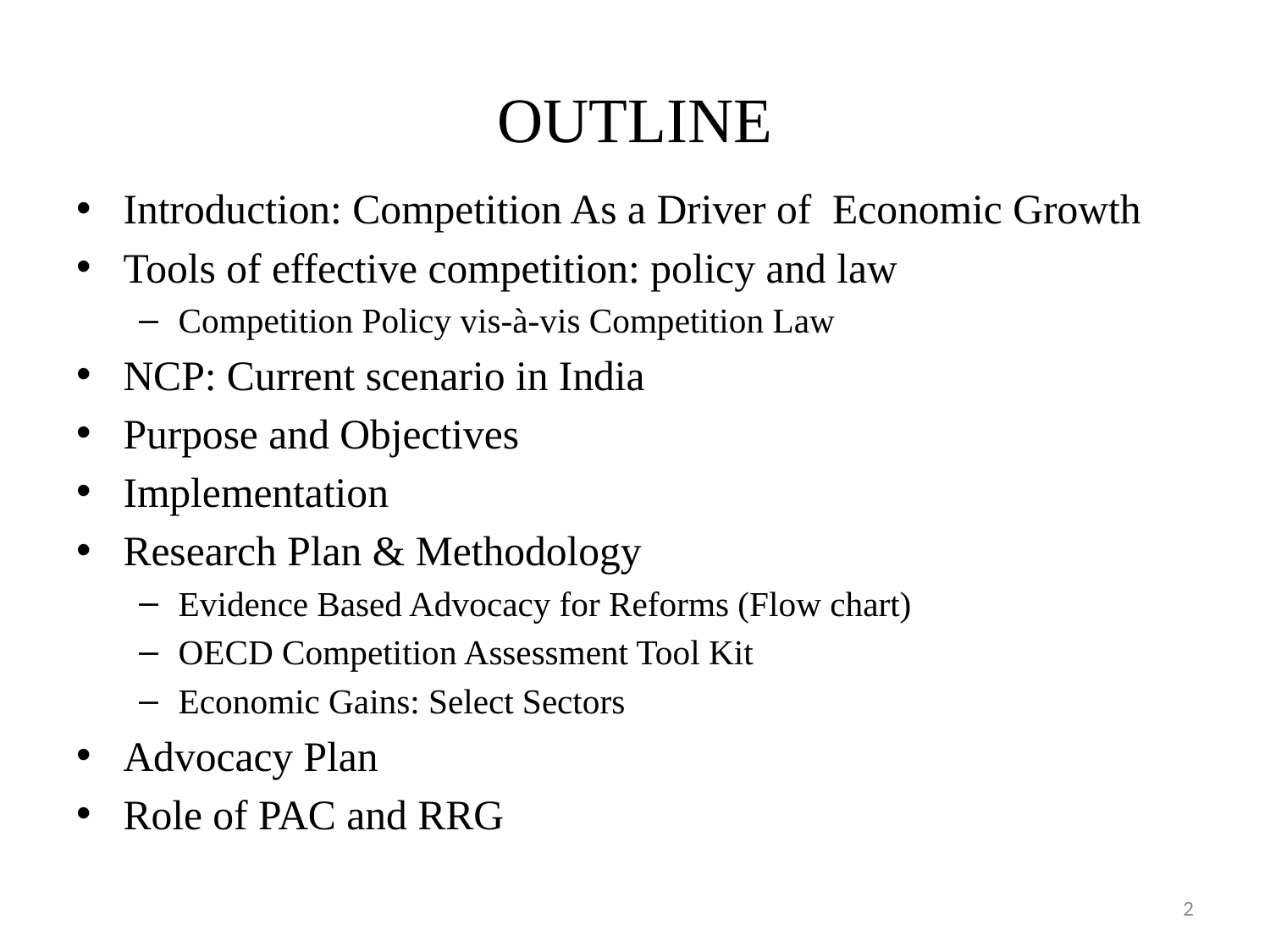

# OUTLINE
Introduction: Competition As a Driver of  Economic Growth
Tools of effective competition: policy and law
Competition Policy vis-à-vis Competition Law
NCP: Current scenario in India
Purpose and Objectives
Implementation
Research Plan & Methodology
Evidence Based Advocacy for Reforms (Flow chart)
OECD Competition Assessment Tool Kit
Economic Gains: Select Sectors
Advocacy Plan
Role of PAC and RRG

2